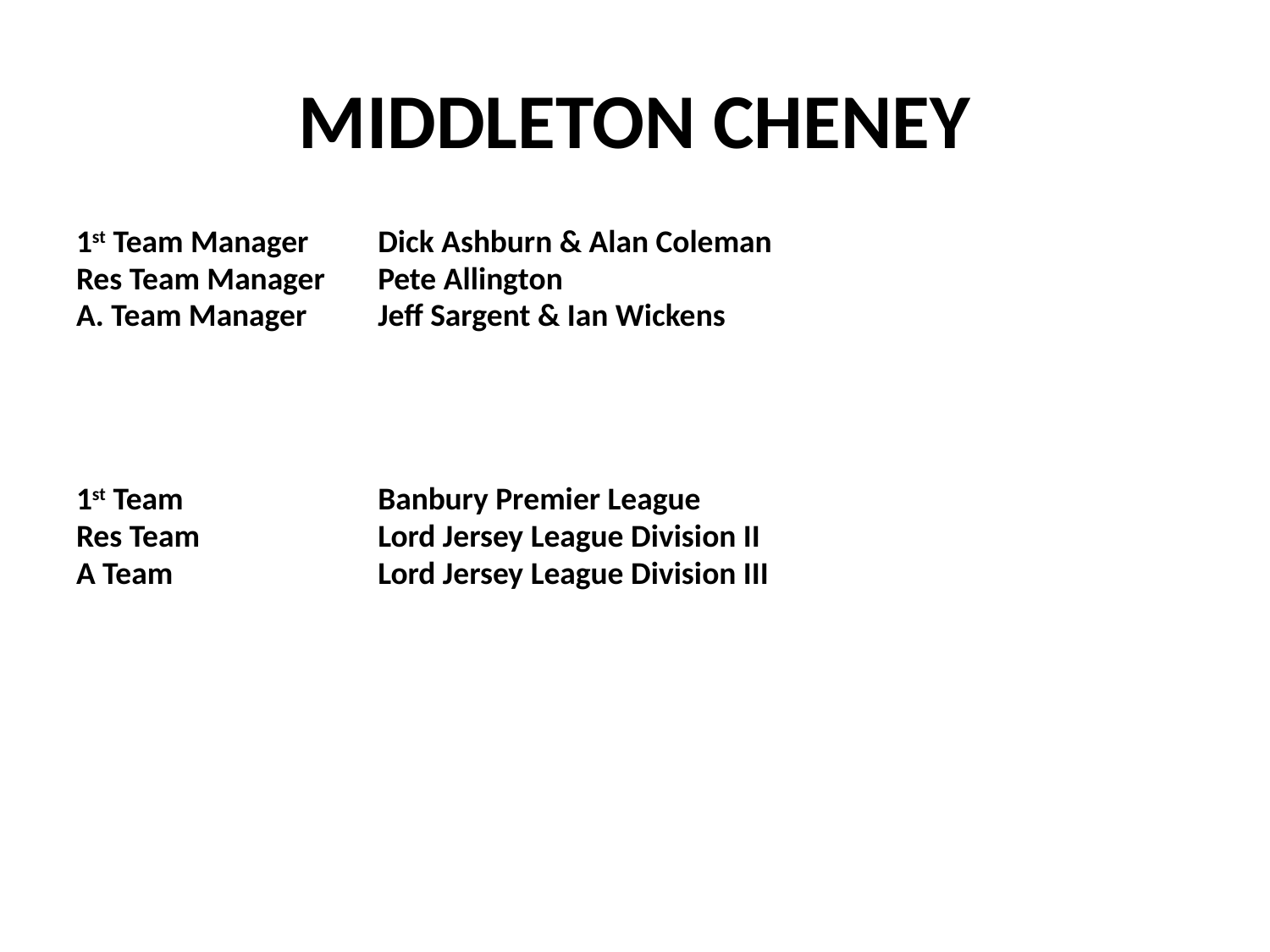

# MIDDLETON CHENEY
1st Team Manager	Dick Ashburn & Alan Coleman
Res Team Manager	Pete Allington
A. Team Manager	Jeff Sargent & Ian Wickens

1st Team		Banbury Premier League
Res Team		Lord Jersey League Division II
A Team		Lord Jersey League Division III